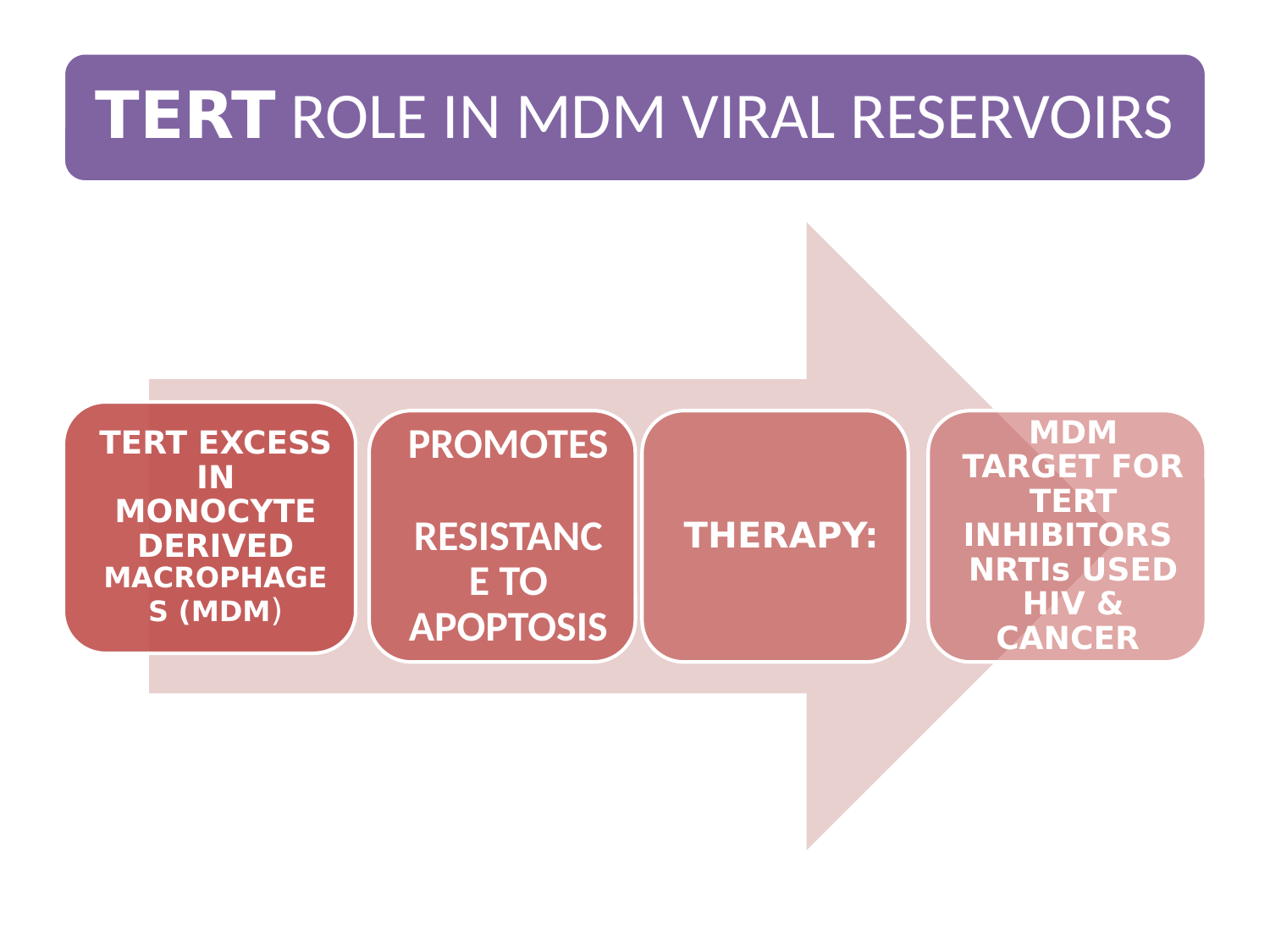

TERT ROLE IN MDM VIRAL RESERVOIRS
TERT EXCESS IN MONOCYTE DERIVED MACROPHAGES (MDM)
PROMOTES  RESISTANCE TO APOPTOSIS
THERAPY:
MDM TARGET FOR TERT INHIBITORS  NRTIs USED HIV & CANCER